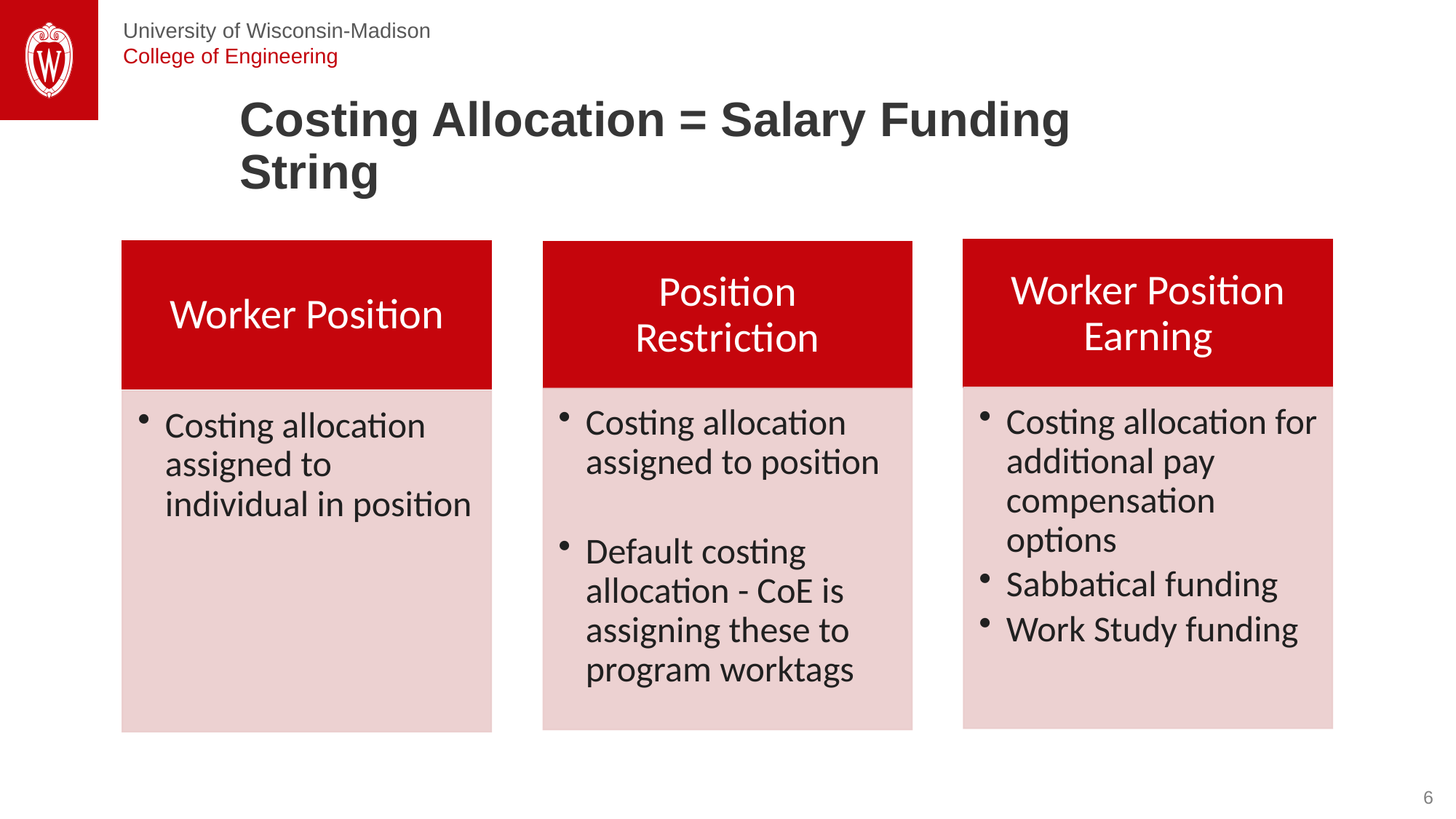

Costing Allocation = Salary Funding String
Position Restriction
Costing allocation assigned to position

Default costing allocation - CoE is assigning these to program worktags
Worker Position
Costing allocation assigned to individual in position
Worker Position Earning
Costing allocation for additional pay compensation options
Sabbatical funding
Work Study funding
6